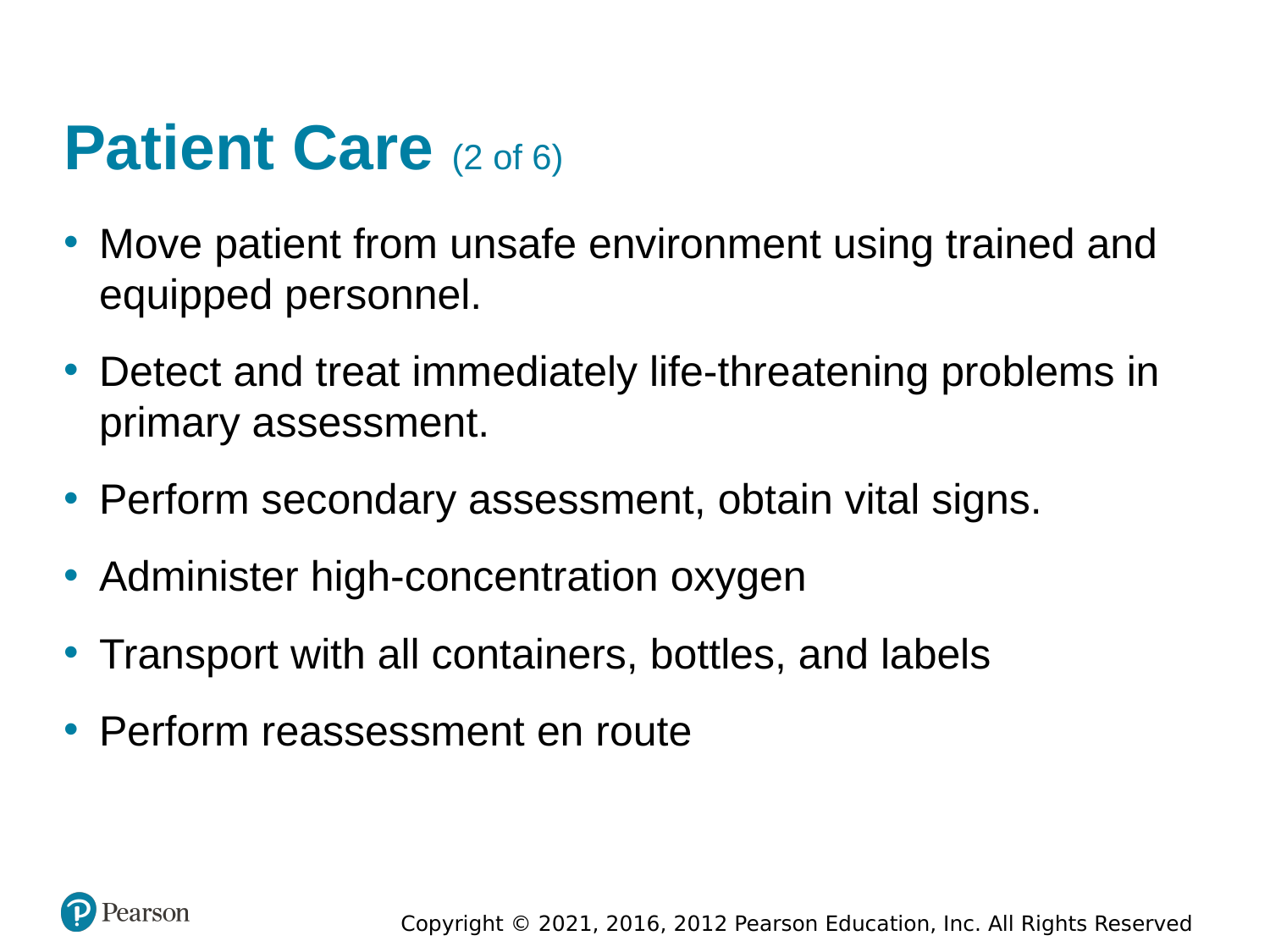

# Patient Care (2 of 6)
Move patient from unsafe environment using trained and equipped personnel.
Detect and treat immediately life-threatening problems in primary assessment.
Perform secondary assessment, obtain vital signs.
Administer high-concentration oxygen
Transport with all containers, bottles, and labels
Perform reassessment en route